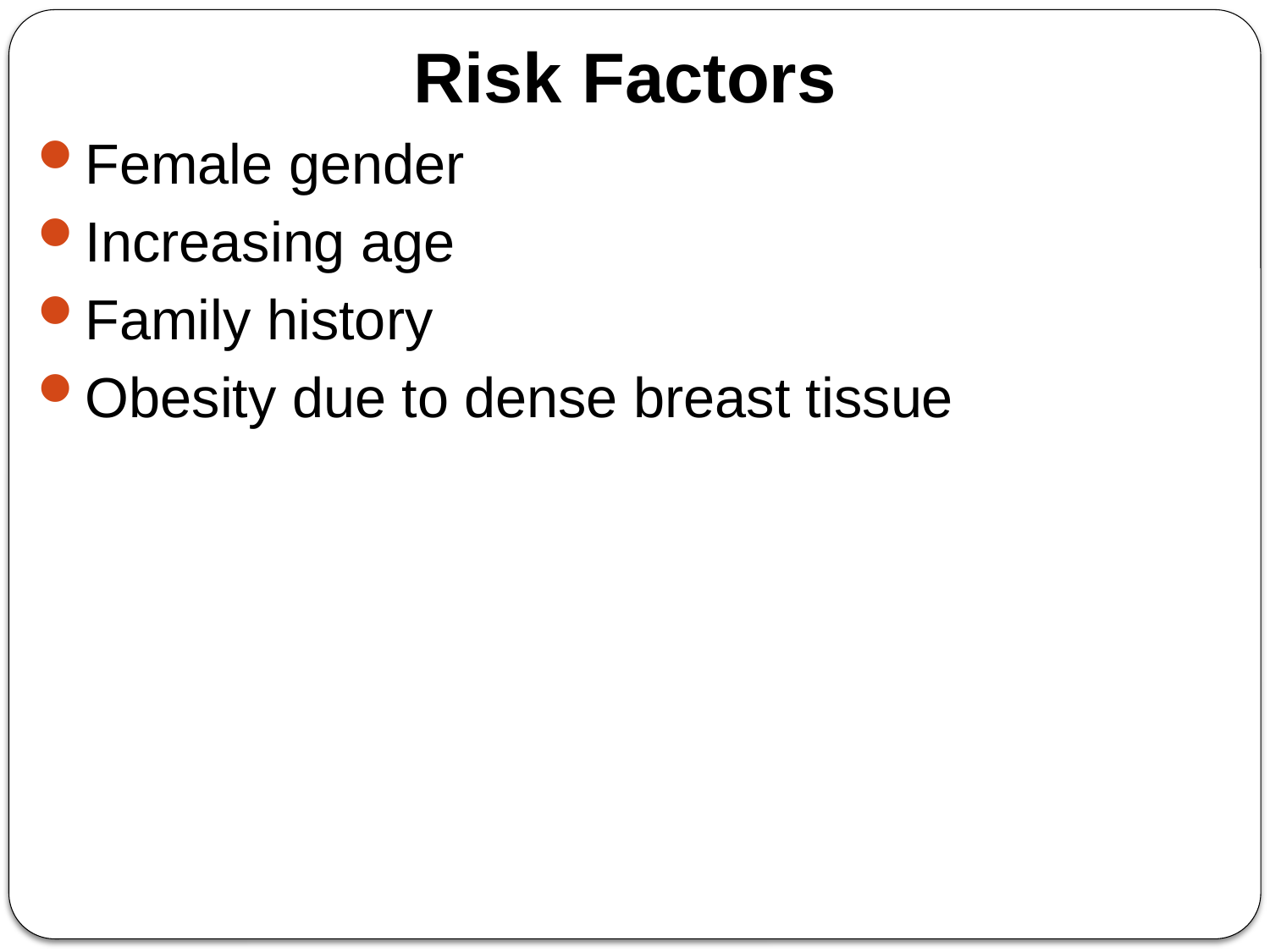

Risk Factors
Female gender
Increasing age
Family history
Obesity due to dense breast tissue